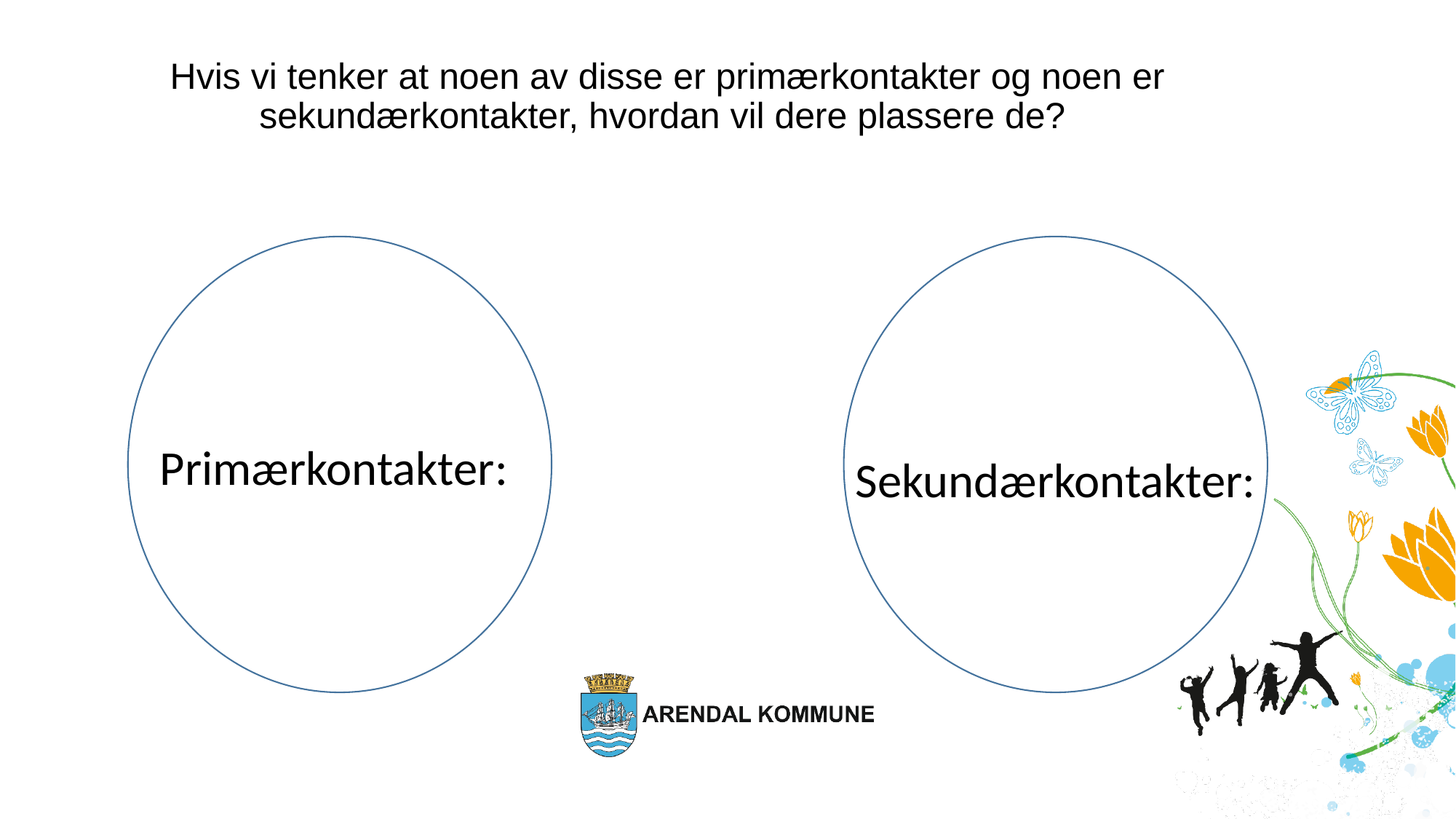

Hvis vi tenker at noen av disse er primærkontakter og noen er sekundærkontakter, hvordan vil dere plassere de?

# Primærkontakter:
Sekundærkontakter: